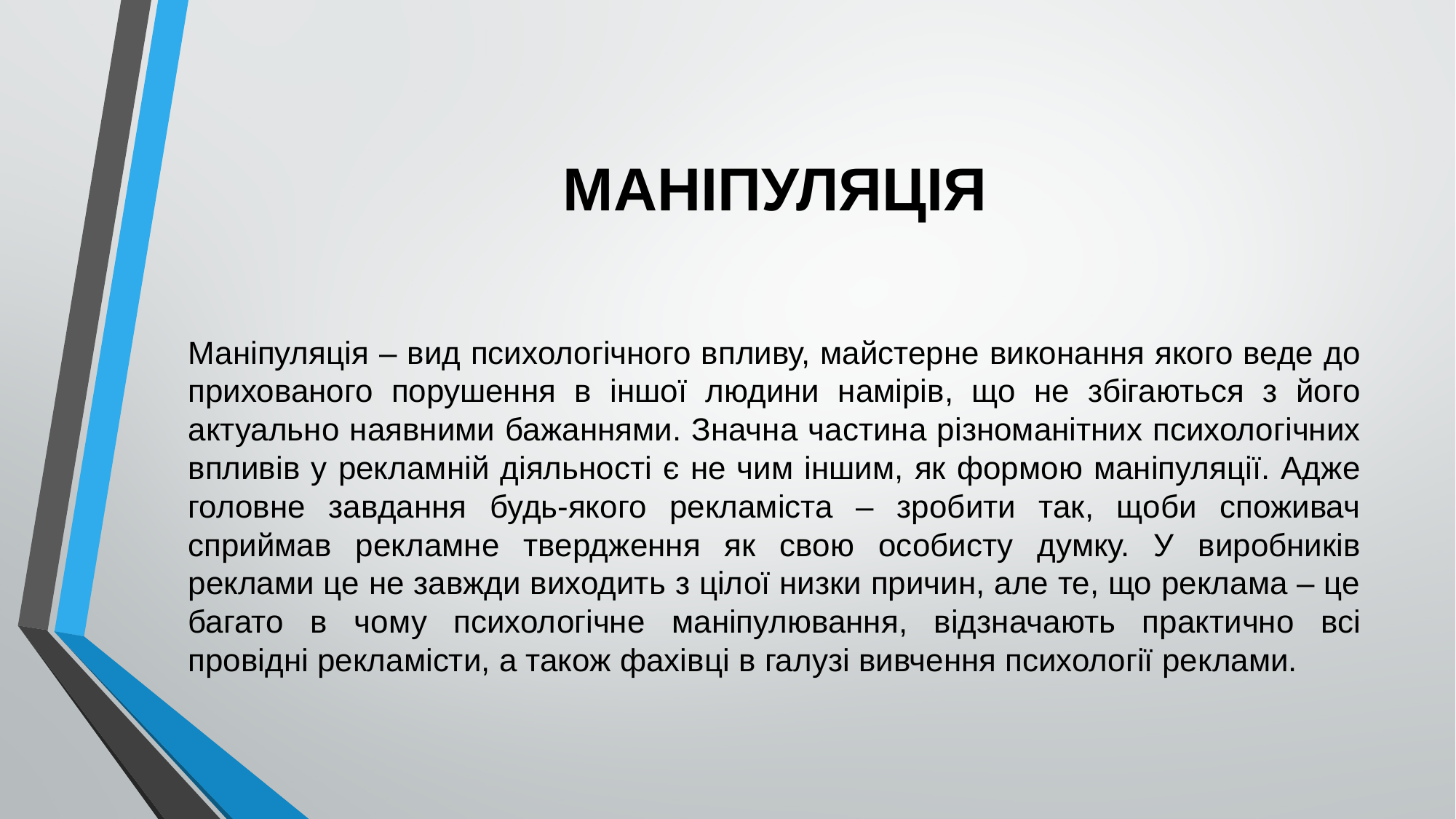

# МАНІПУЛЯЦІЯ
Маніпуляція – вид психологічного впливу, майстерне виконання якого веде до прихованого порушення в іншої людини намірів, що не збігаються з його актуально наявними бажаннями. Значна частина різноманітних психологічних впливів у рекламній діяльності є не чим іншим, як формою маніпуляції. Адже головне завдання будь-якого рекламіста – зробити так, щоби споживач сприймав рекламне твердження як свою особисту думку. У виробників реклами це не завжди виходить з цілої низки причин, але те, що реклама – це багато в чому психологічне маніпулювання, відзначають практично всі провідні рекламісти, а також фахівці в галузі вивчення психології реклами.